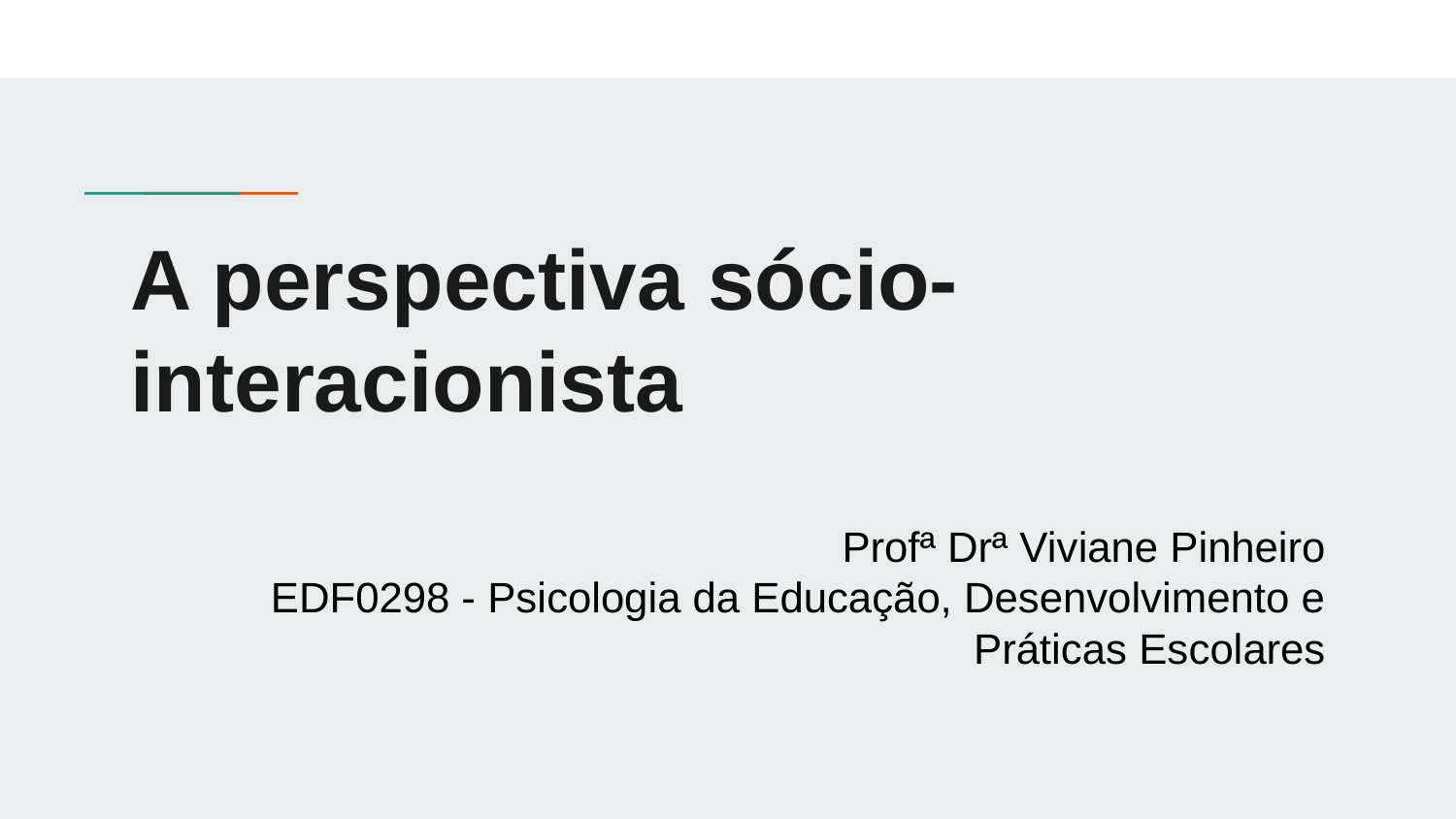

# A perspectiva sócio-interacionista
Profª Drª Viviane Pinheiro
EDF0298 - Psicologia da Educação, Desenvolvimento e Práticas Escolares